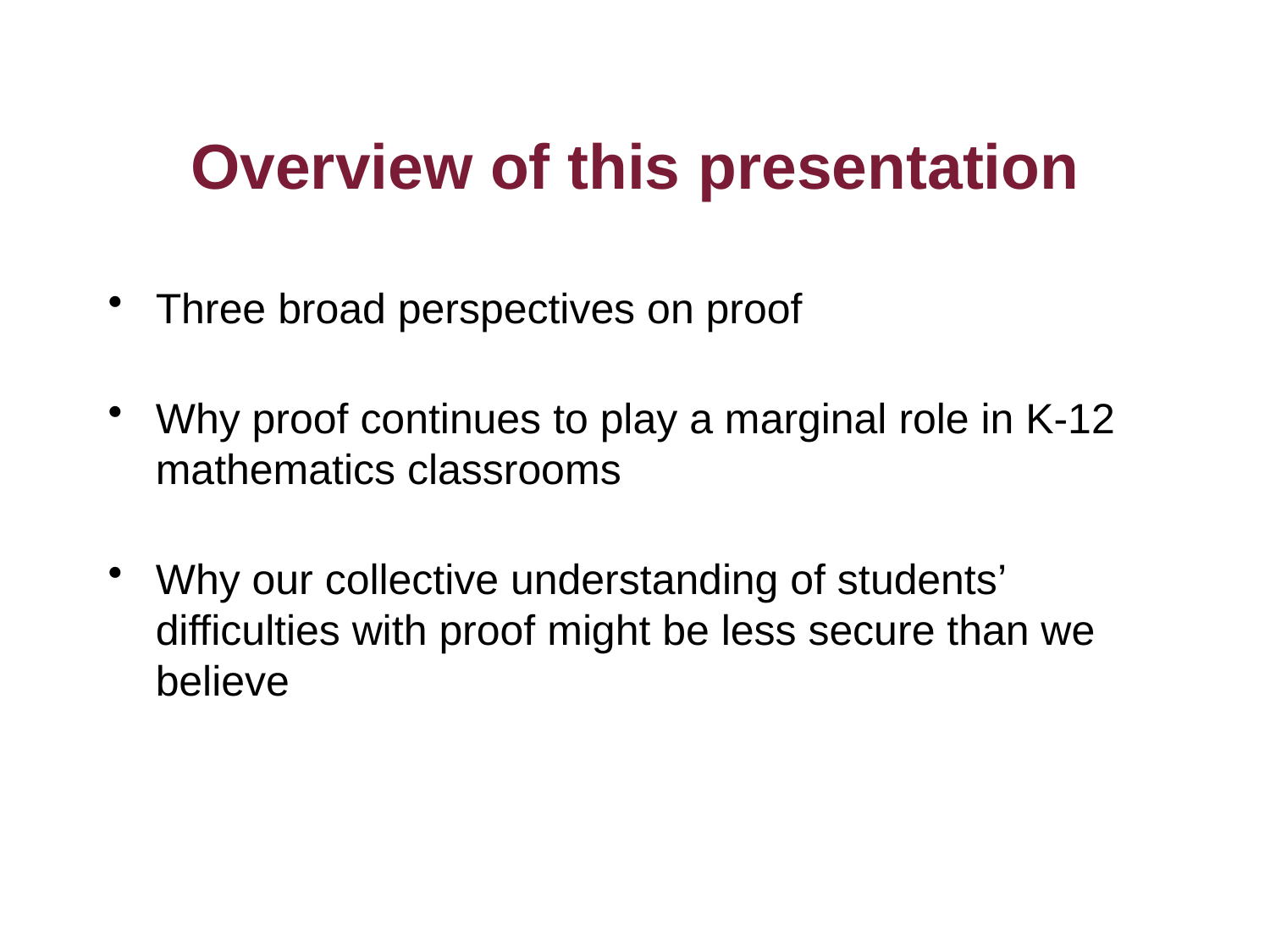

# Overview of this presentation
Three broad perspectives on proof
Why proof continues to play a marginal role in K-12 mathematics classrooms
Why our collective understanding of students’ difficulties with proof might be less secure than we believe